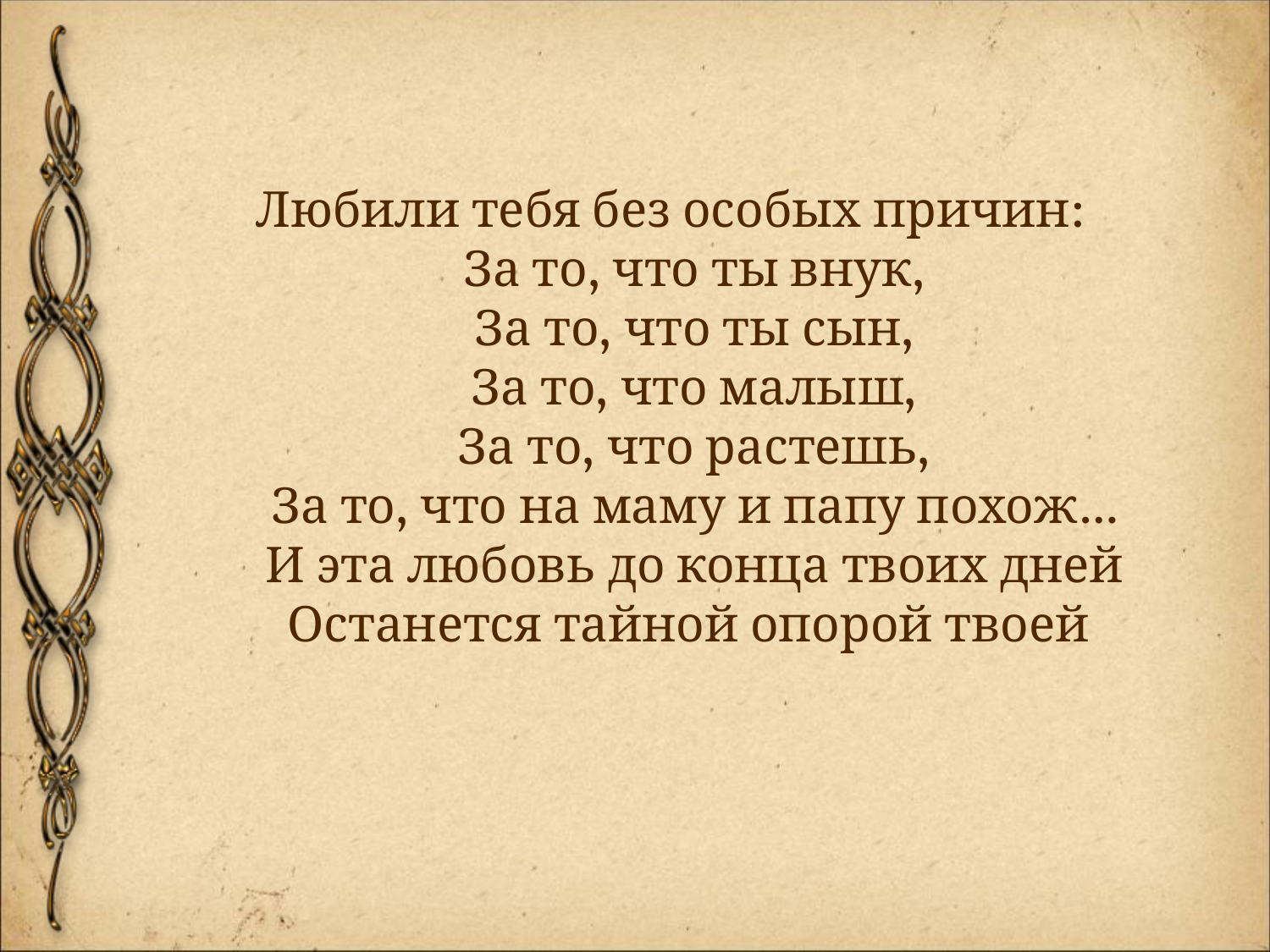

Любили тебя без особых причин:
За то, что ты внук,
За то, что ты сын,
За то, что малыш,
За то, что растешь,
За то, что на маму и папу похож…
И эта любовь до конца твоих дней
Останется тайной опорой твоей